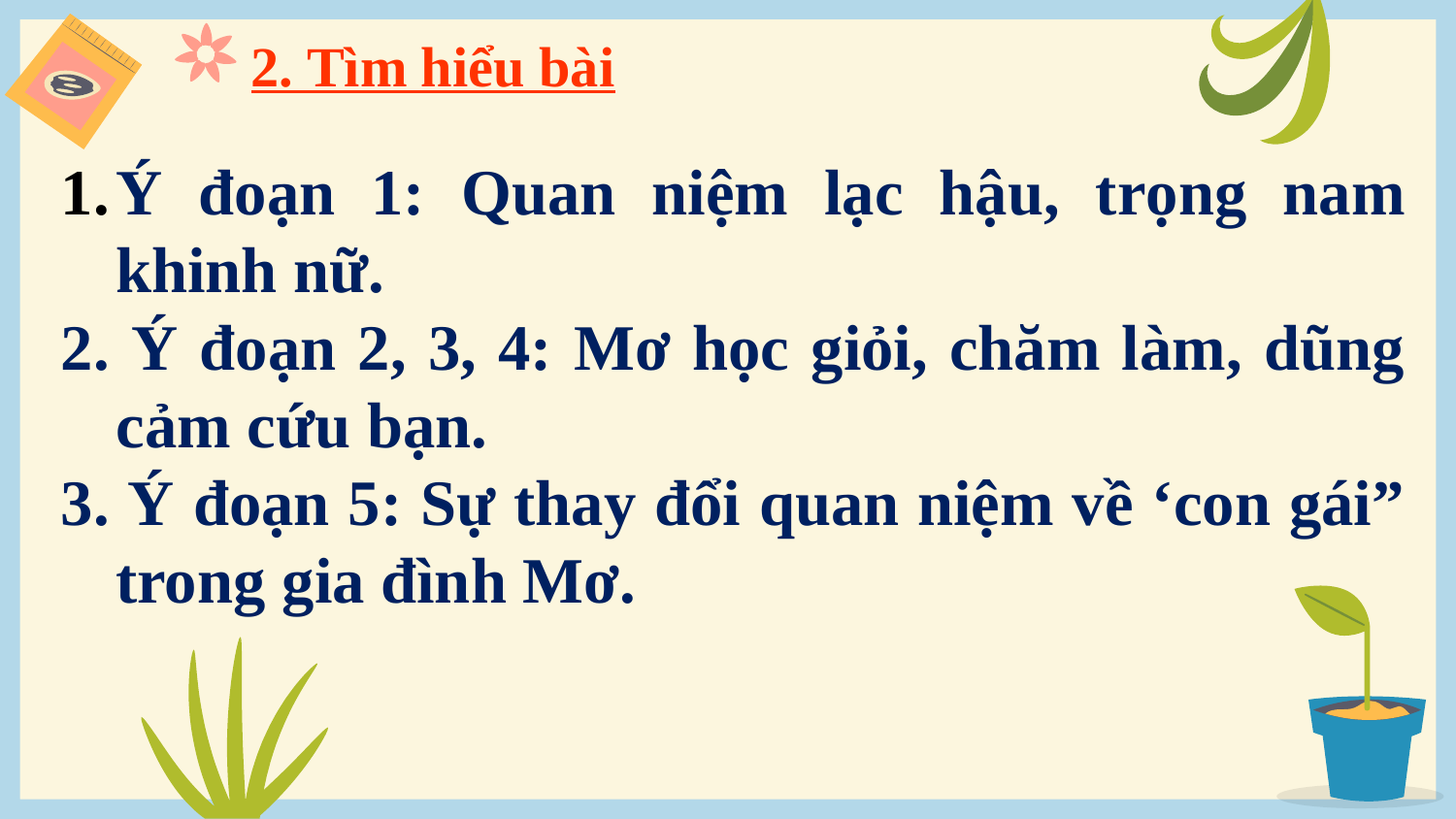

2. Tìm hiểu bài
Ý đoạn 1: Quan niệm lạc hậu, trọng nam khinh nữ.
2. Ý đoạn 2, 3, 4: Mơ học giỏi, chăm làm, dũng cảm cứu bạn.
3. Ý đoạn 5: Sự thay đổi quan niệm về ‘con gái” trong gia đình Mơ.